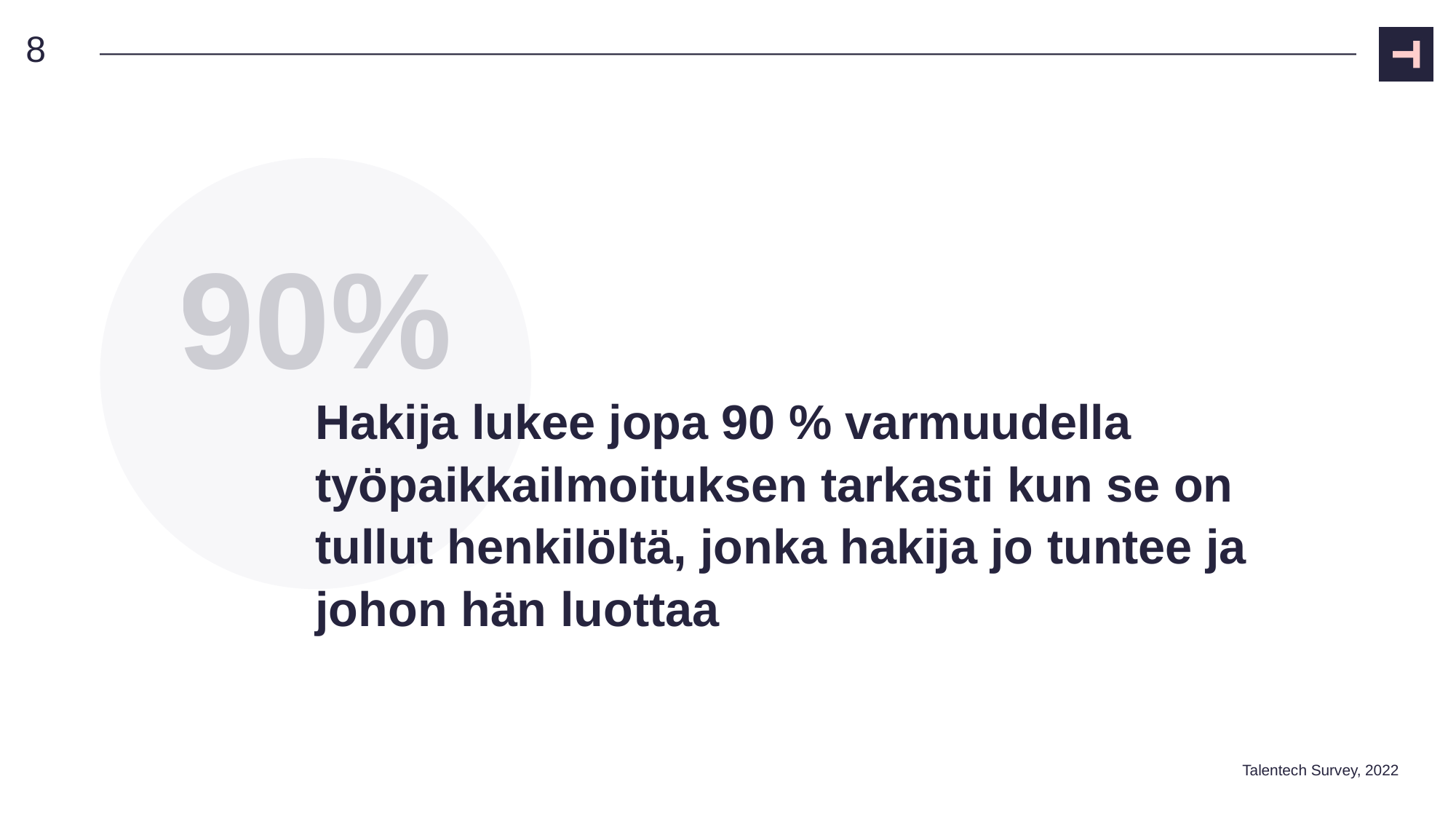

8

90%
# Hakija lukee jopa 90 % varmuudella  työpaikkailmoituksen tarkasti kun se on tullut henkilöltä, jonka hakija jo tuntee ja johon hän luottaa
Talentech Survey, 2022